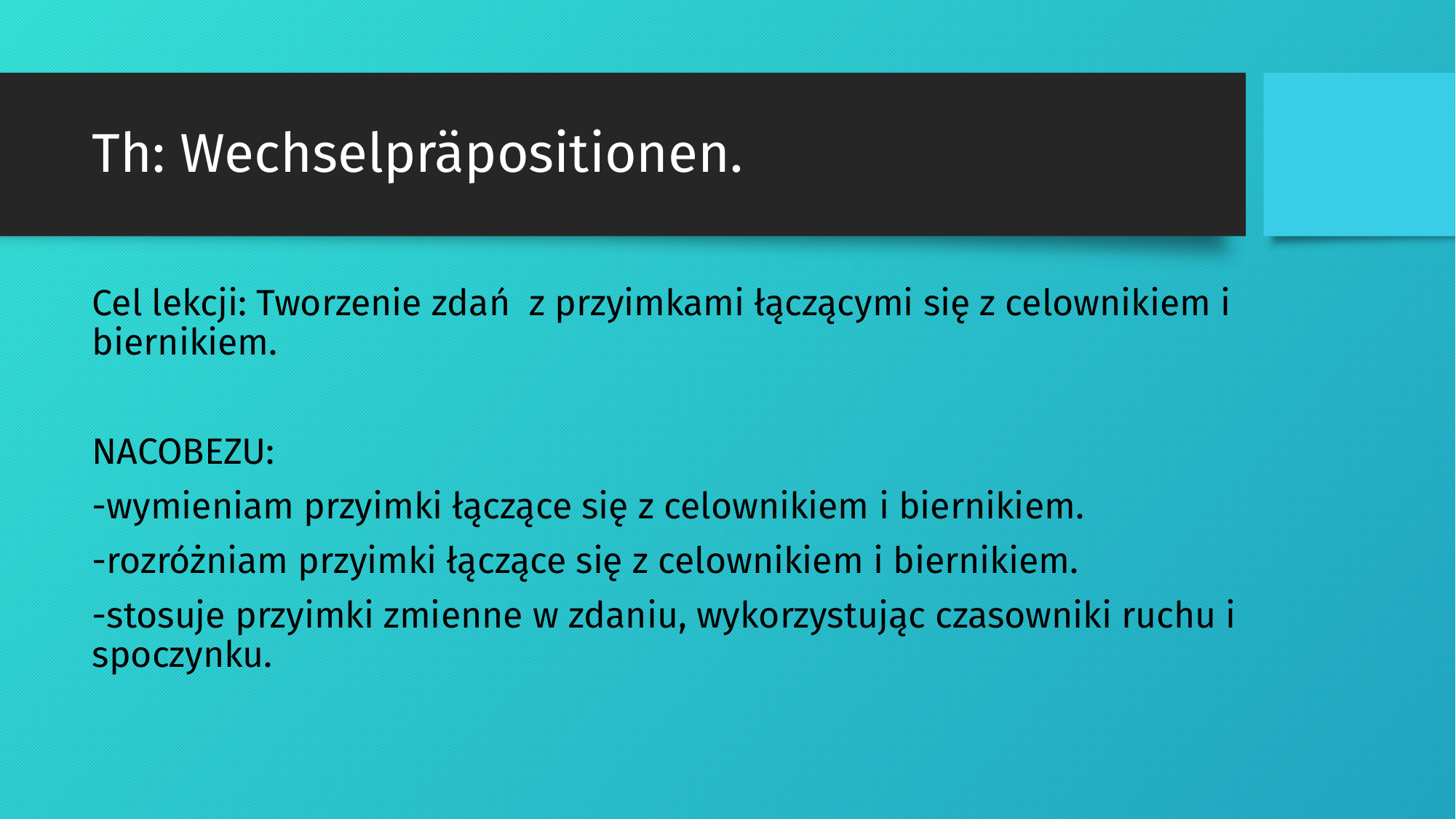

# Th: Wechselpräpositionen.
Cel lekcji: Tworzenie zdań  z przyimkami łączącymi się z celownikiem i biernikiem.

NACOBEZU:
-wymieniam przyimki łączące się z celownikiem i biernikiem.
-rozróżniam przyimki łączące się z celownikiem i biernikiem.
-stosuje przyimki zmienne w zdaniu, wykorzystując czasowniki ruchu i spoczynku.